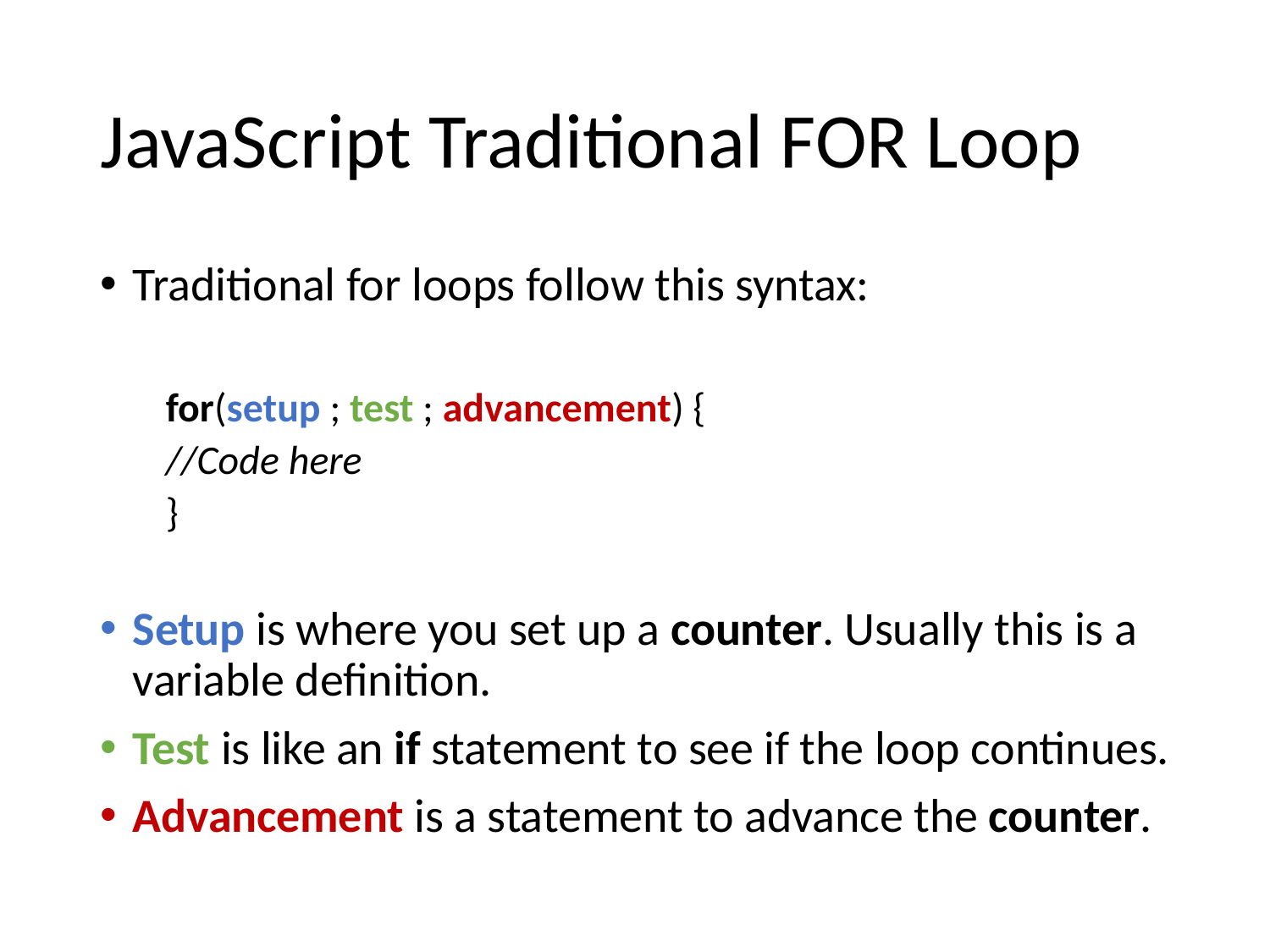

# JavaScript Traditional FOR Loop
Traditional for loops follow this syntax:

for(setup ; test ; advancement) {
	//Code here
}

Setup is where you set up a counter. Usually this is a variable definition.
Test is like an if statement to see if the loop continues.
Advancement is a statement to advance the counter.